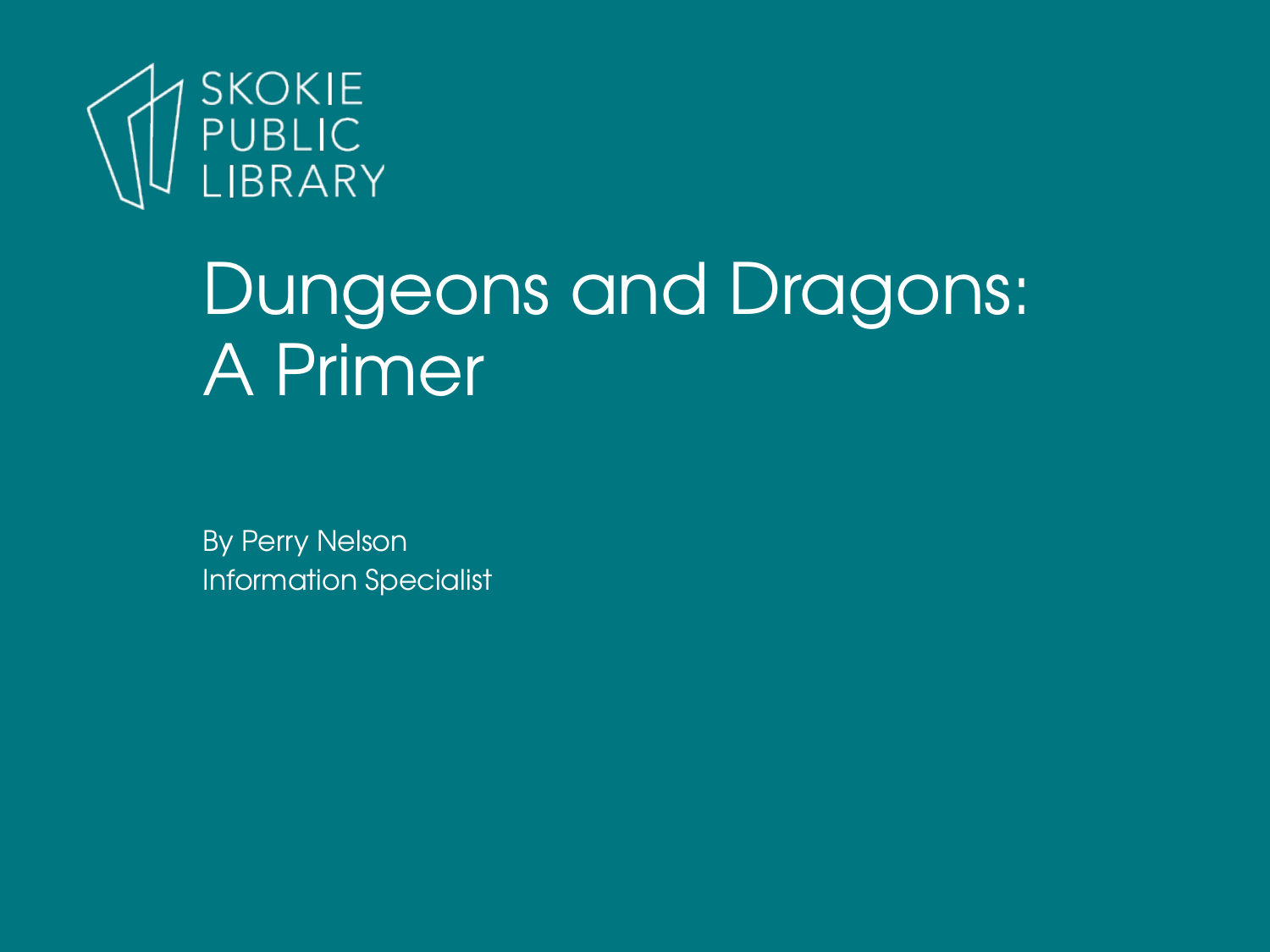

Dungeons and Dragons:
A Primer
By Perry Nelson
Information Specialist